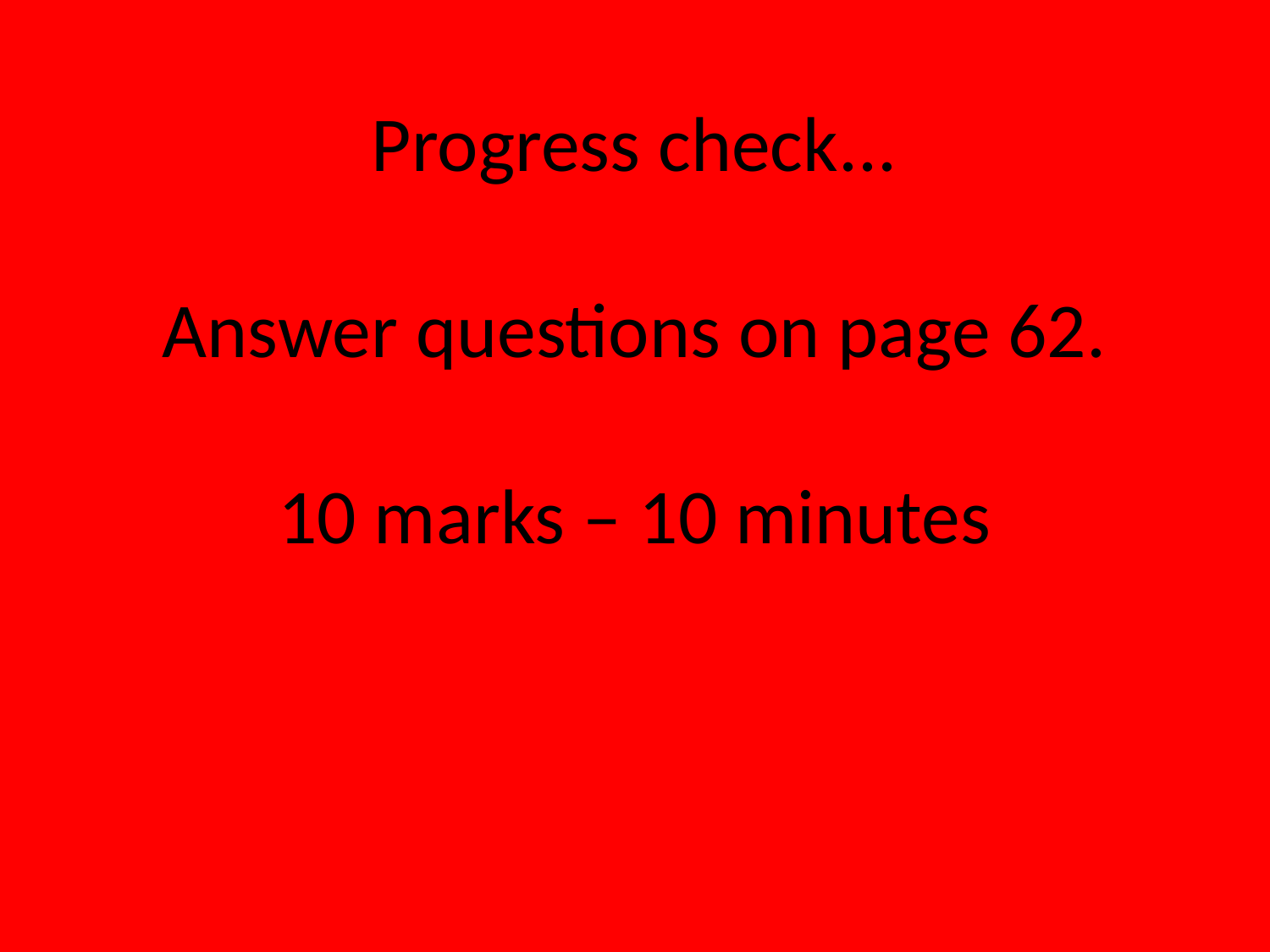

# Progress check... Answer questions on page 62. 10 marks – 10 minutes